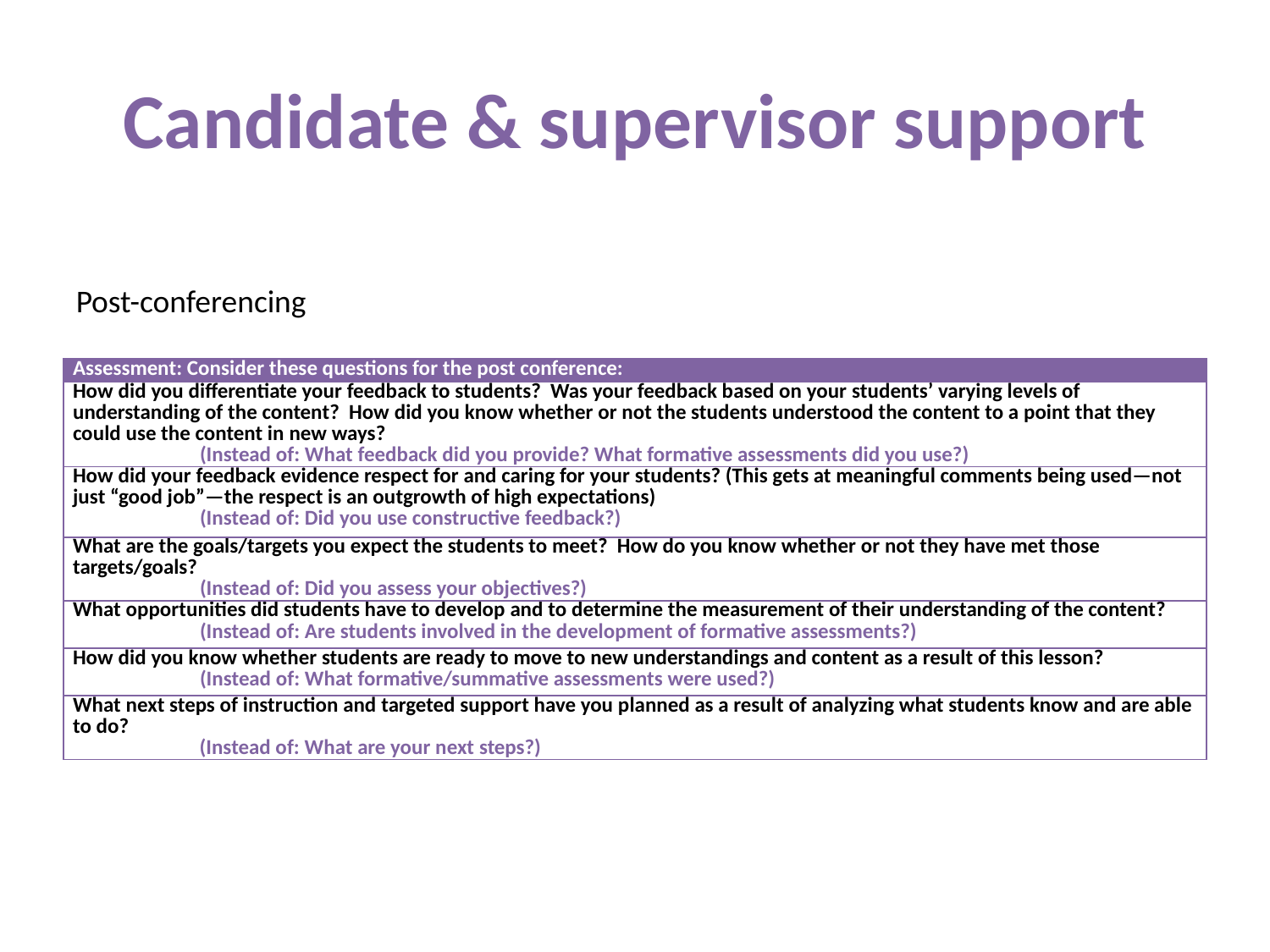

# Candidate & supervisor support
Post-conferencing
| Assessment: Consider these questions for the post conference: |
| --- |
| How did you differentiate your feedback to students? Was your feedback based on your students’ varying levels of understanding of the content? How did you know whether or not the students understood the content to a point that they could use the content in new ways? (Instead of: What feedback did you provide? What formative assessments did you use?) |
| How did your feedback evidence respect for and caring for your students? (This gets at meaningful comments being used—not just “good job”—the respect is an outgrowth of high expectations) (Instead of: Did you use constructive feedback?) |
| What are the goals/targets you expect the students to meet? How do you know whether or not they have met those targets/goals? (Instead of: Did you assess your objectives?) |
| What opportunities did students have to develop and to determine the measurement of their understanding of the content? (Instead of: Are students involved in the development of formative assessments?) |
| How did you know whether students are ready to move to new understandings and content as a result of this lesson? (Instead of: What formative/summative assessments were used?) |
| What next steps of instruction and targeted support have you planned as a result of analyzing what students know and are able to do? (Instead of: What are your next steps?) |